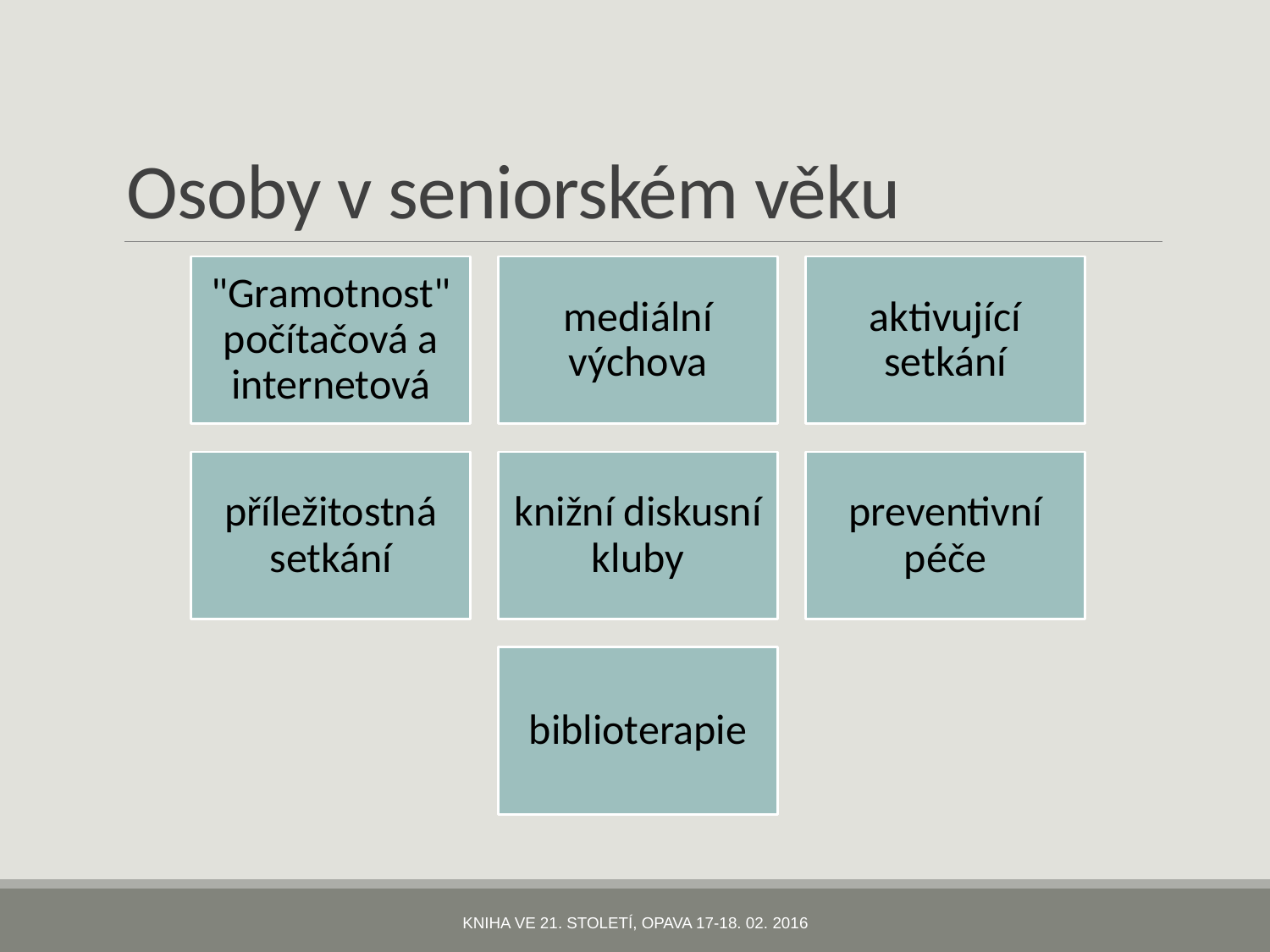

# Osoby v seniorském věku
"Gramotnost" počítačová a internetová
mediální výchova
aktivující setkání
příležitostná setkání
knižní diskusní kluby
preventivní péče
biblioterapie
Kniha ve 21. století, Opava 17-18. 02. 2016